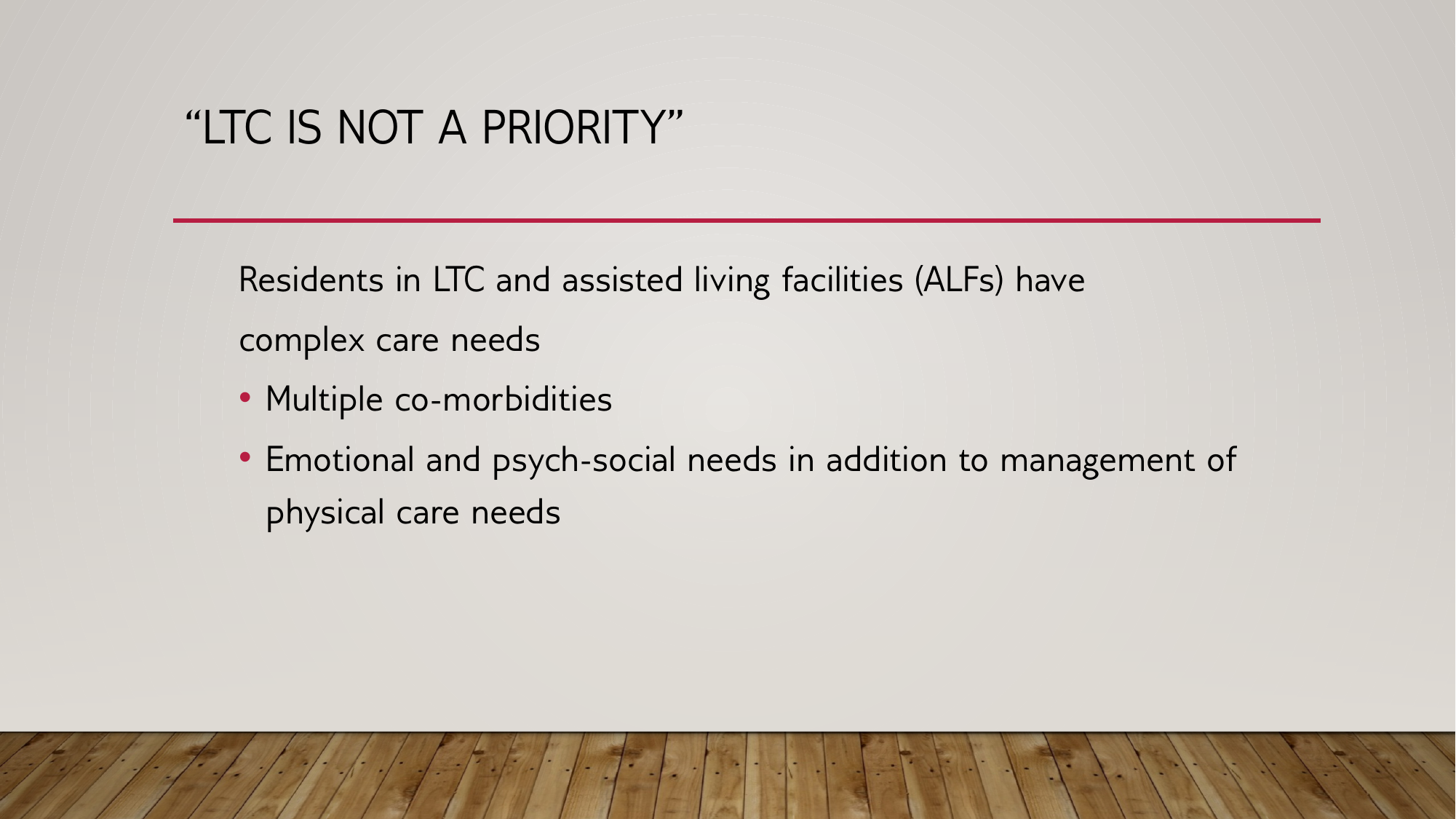

# “LTC is not a priority”
Residents in LTC and assisted living facilities (ALFs) have
complex care needs
Multiple co-morbidities
Emotional and psych-social needs in addition to management of physical care needs